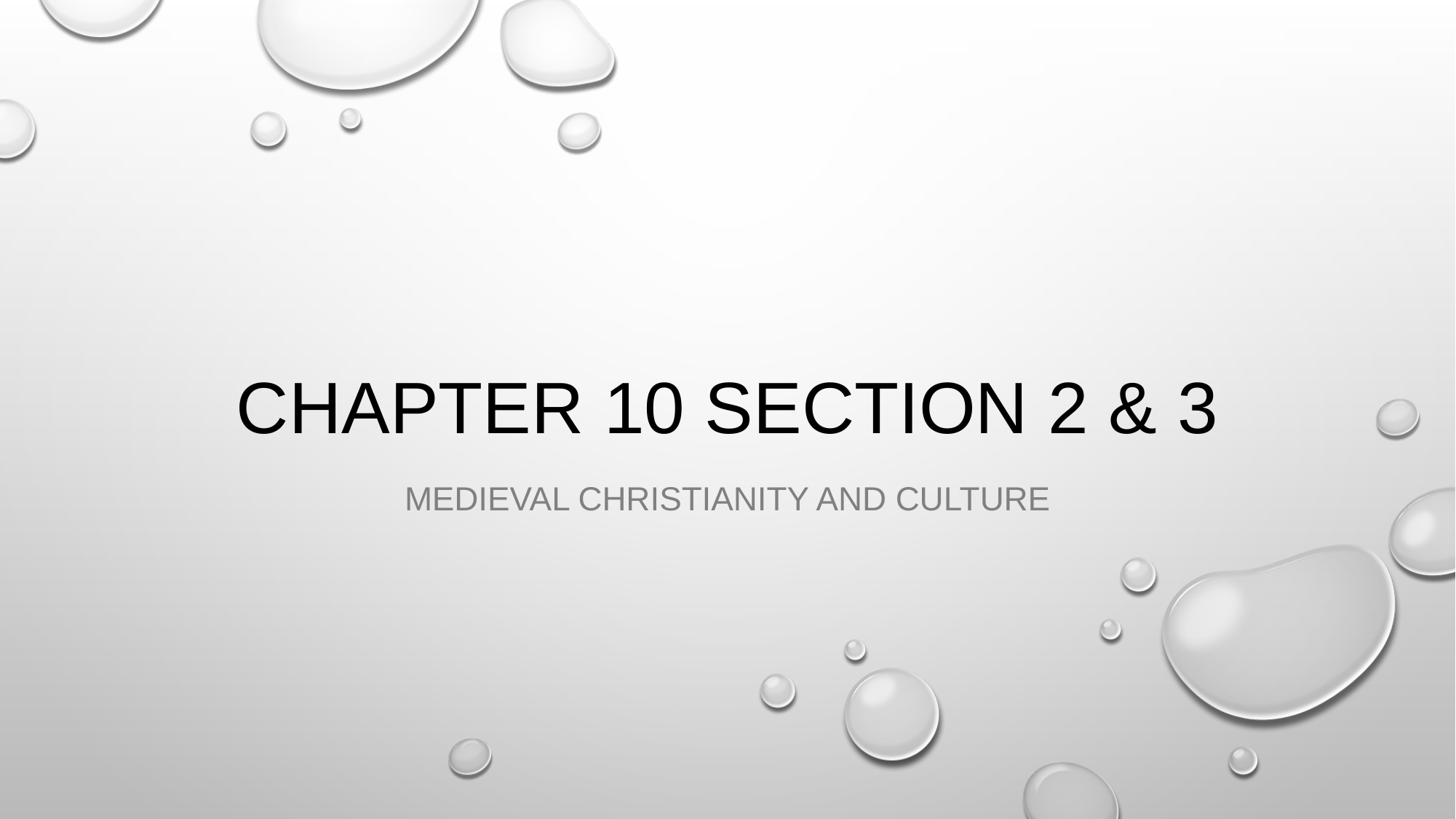

# Chapter 10 Section 2 & 3
Medieval Christianity and culture